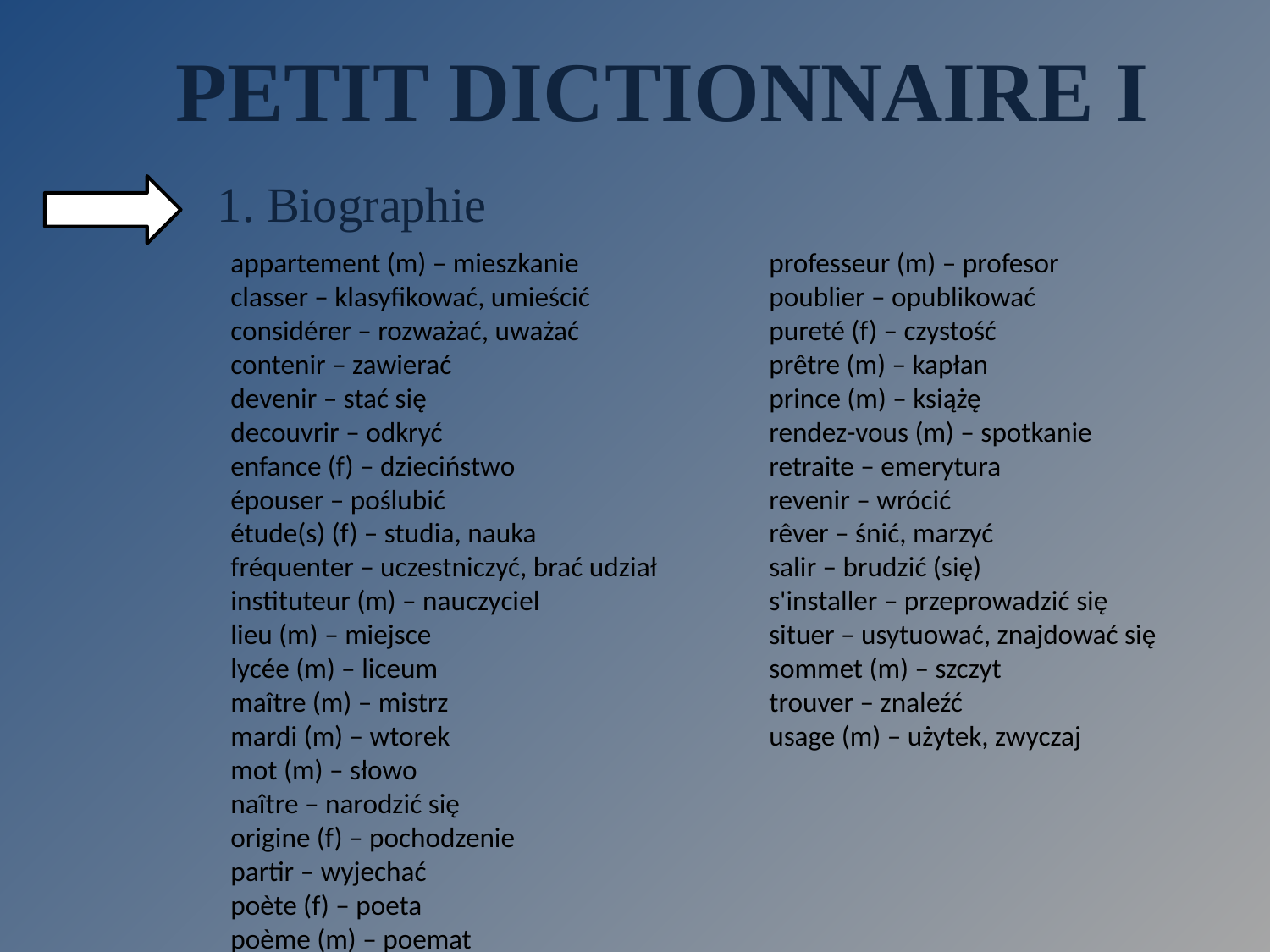

PETIT DICTIONNAIRE I
1. Biographie

appartement (m) – mieszkanie
classer – klasyfikować, umieścić
considérer – rozważać, uważać
contenir – zawierać
devenir – stać się
decouvrir – odkryć
enfance (f) – dzieciństwo
épouser – poślubić
étude(s) (f) – studia, nauka
fréquenter – uczestniczyć, brać udział
instituteur (m) – nauczyciel
lieu (m) – miejsce
lycée (m) – liceum
maître (m) – mistrz
mardi (m) – wtorek
mot (m) – słowo
naître – narodzić się
origine (f) – pochodzenie
partir – wyjechać
poète (f) – poeta
poème (m) – poemat
professeur (m) – profesor
poublier – opublikować
pureté (f) – czystość
prêtre (m) – kapłan
prince (m) – książę
rendez-vous (m) – spotkanie
retraite – emerytura
revenir – wrócić
rêver – śnić, marzyć
salir – brudzić (się)
s'installer – przeprowadzić się
situer – usytuować, znajdować się
sommet (m) – szczyt
trouver – znaleźć
usage (m) – użytek, zwyczaj